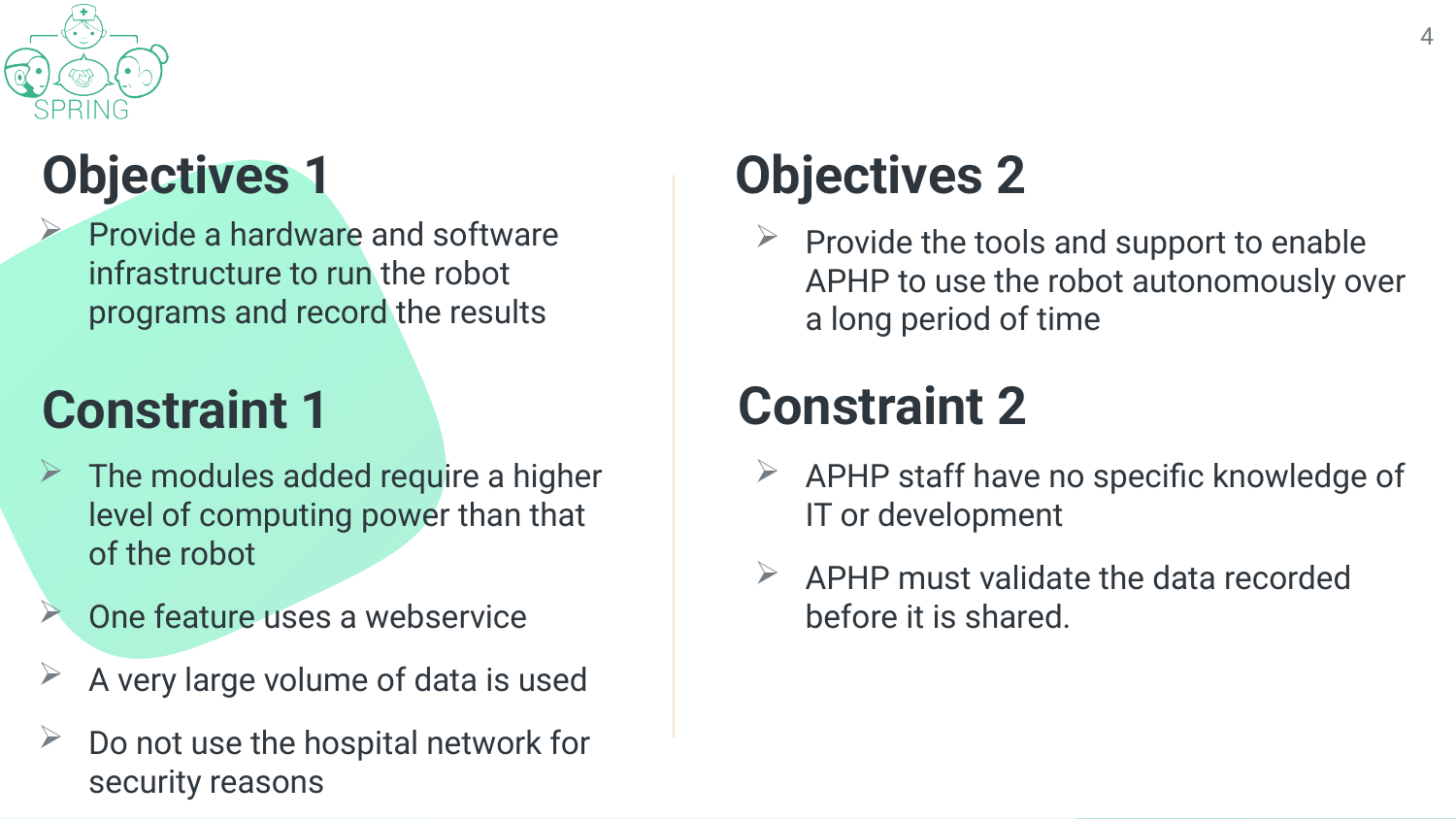

4
# Objectives 1
Objectives 2

Provide a hardware and software infrastructure to run the robot programs and record the results
Provide the tools and support to enable APHP to use the robot autonomously over a long period of time
Constraint 2
Constraint 1
APHP staff have no specific knowledge of IT or development
APHP must validate the data recorded before it is shared.
The modules added require a higher level of computing power than that of the robot
One feature uses a webservice
A very large volume of data is used
Do not use the hospital network for security reasons